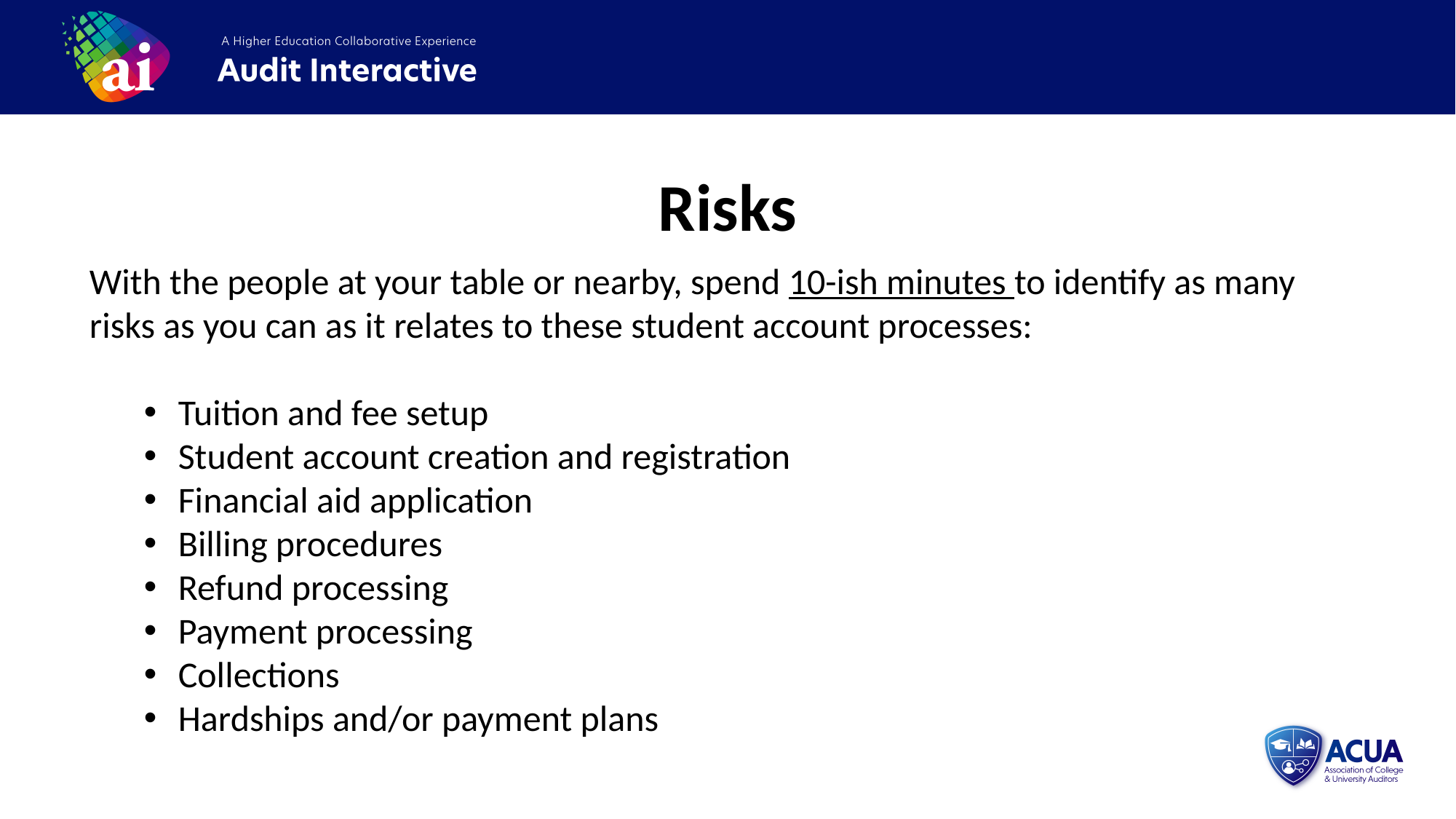

Risks
With the people at your table or nearby, spend 10-ish minutes to identify as many risks as you can as it relates to these student account processes:

Tuition and fee setup
Student account creation and registration
Financial aid application
Billing procedures
Refund processing
Payment processing
Collections
Hardships and/or payment plans